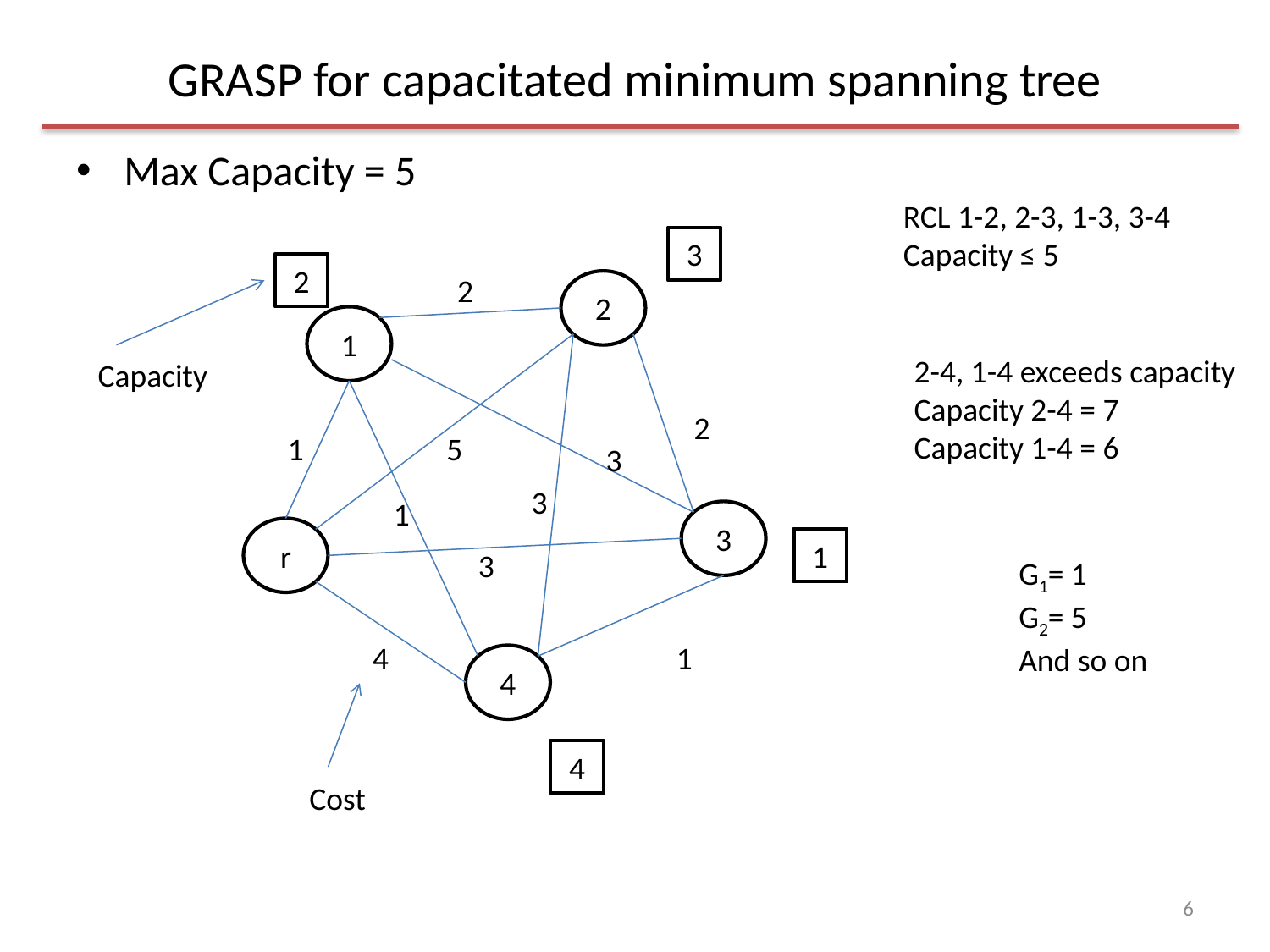

# GRASP for capacitated minimum spanning tree
Max Capacity = 5
RCL 1-2, 2-3, 1-3, 3-4
Capacity ≤ 5
3
2
2
2
1
2-4, 1-4 exceeds capacity
Capacity 2-4 = 7
Capacity 1-4 = 6
Capacity
2
1
5
3
3
1
3
r
1
3
G1= 1
G2= 5
And so on
4
1
4
4
Cost
6